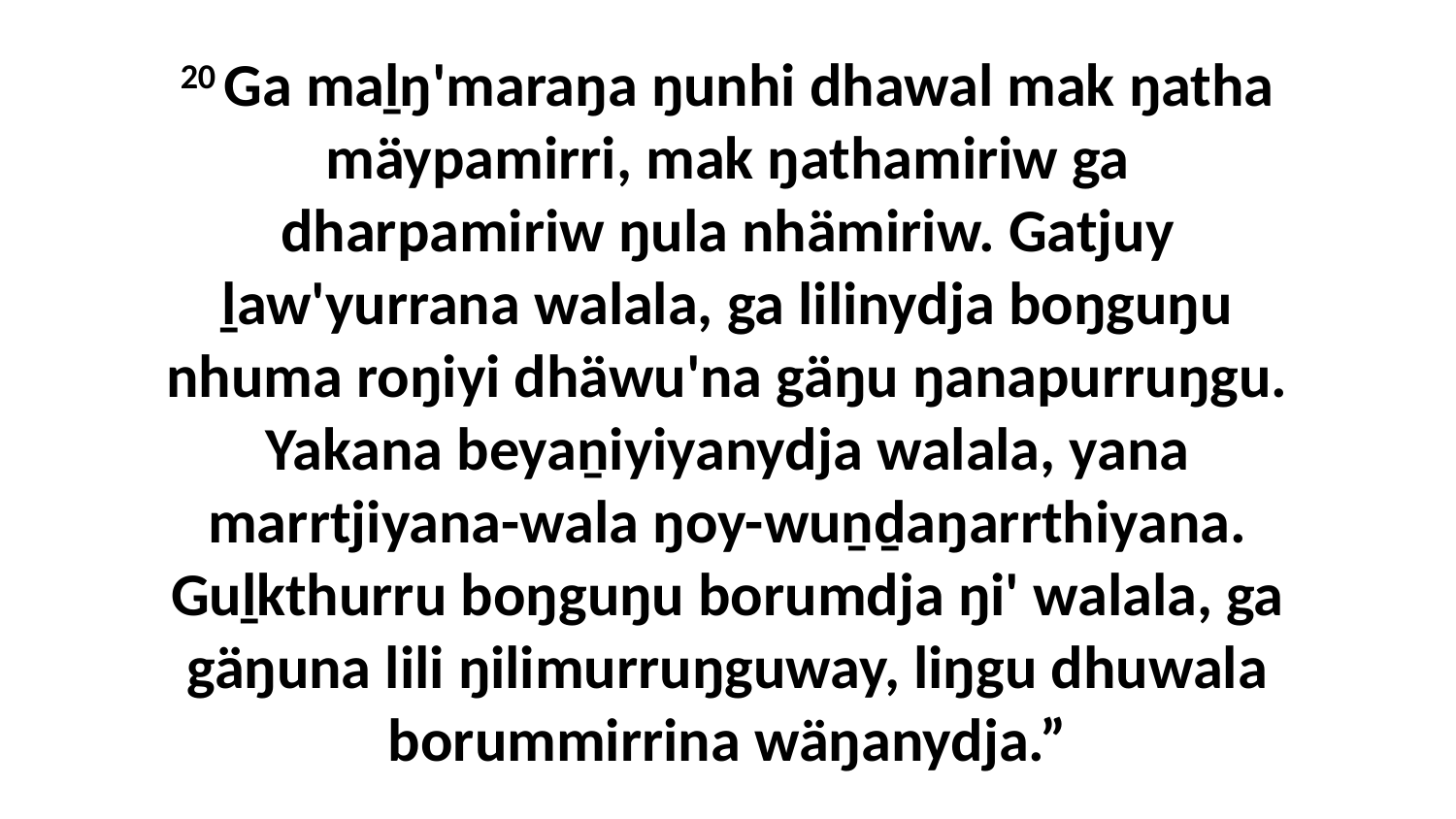

20 Ga maḻŋ'maraŋa ŋunhi dhawal mak ŋatha mäypamirri, mak ŋathamiriw ga dharpamiriw ŋula nhämiriw. Gatjuy ḻaw'yurrana walala, ga lilinydja boŋguŋu nhuma roŋiyi dhäwu'na gäŋu ŋanapurruŋgu. Yakana beyaṉiyiyanydja walala, yana marrtjiyana-wala ŋoy-wuṉḏaŋarrthiyana. Guḻkthurru boŋguŋu borumdja ŋi' walala, ga gäŋuna lili ŋilimurruŋguway, liŋgu dhuwala borummirrina wäŋanydja.”